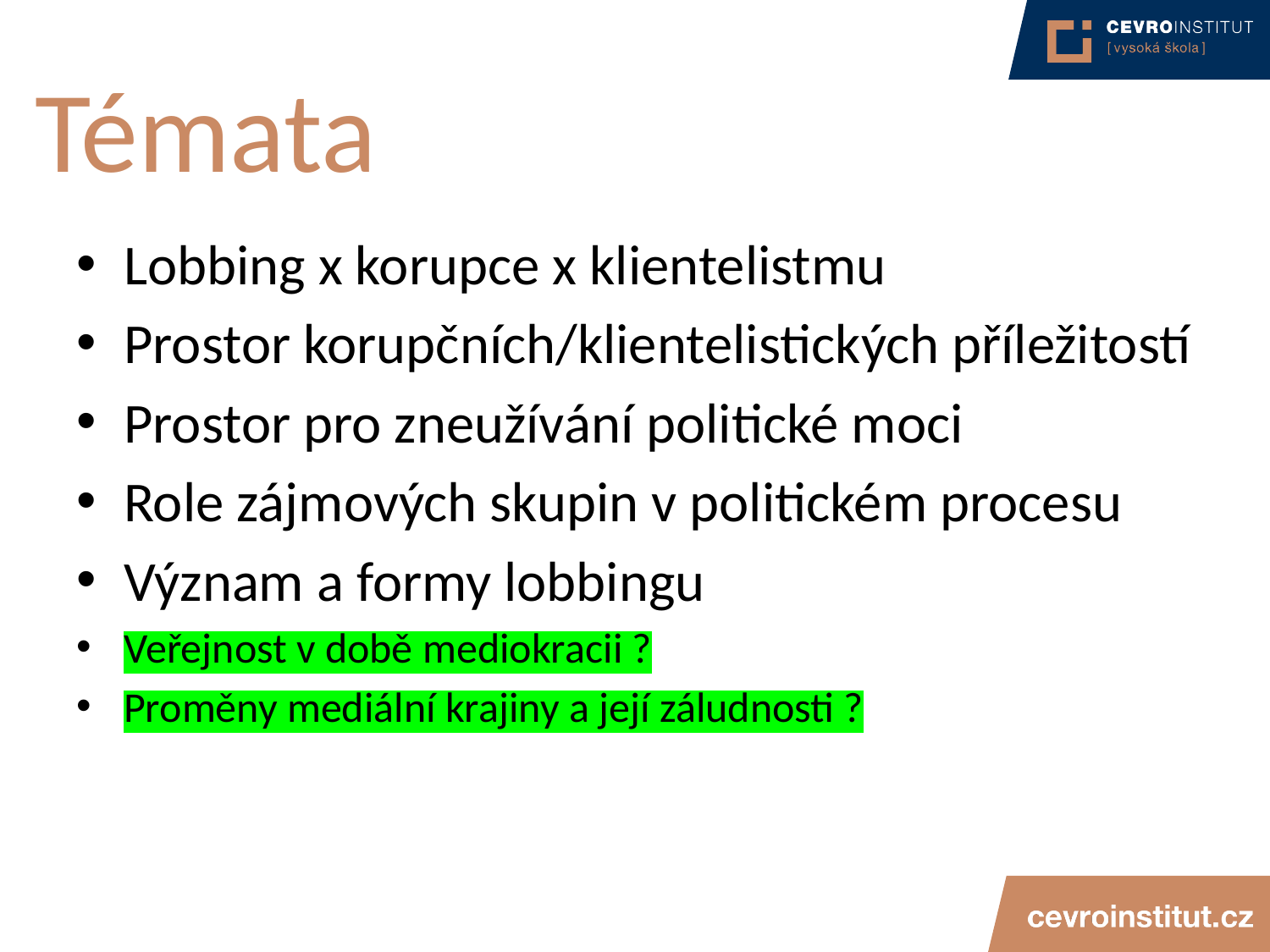

# Témata
Lobbing x korupce x klientelistmu
Prostor korupčních/klientelistických příležitostí
Prostor pro zneužívání politické moci
Role zájmových skupin v politickém procesu
Význam a formy lobbingu
Veřejnost v době mediokracii ?
Proměny mediální krajiny a její záludnosti ?